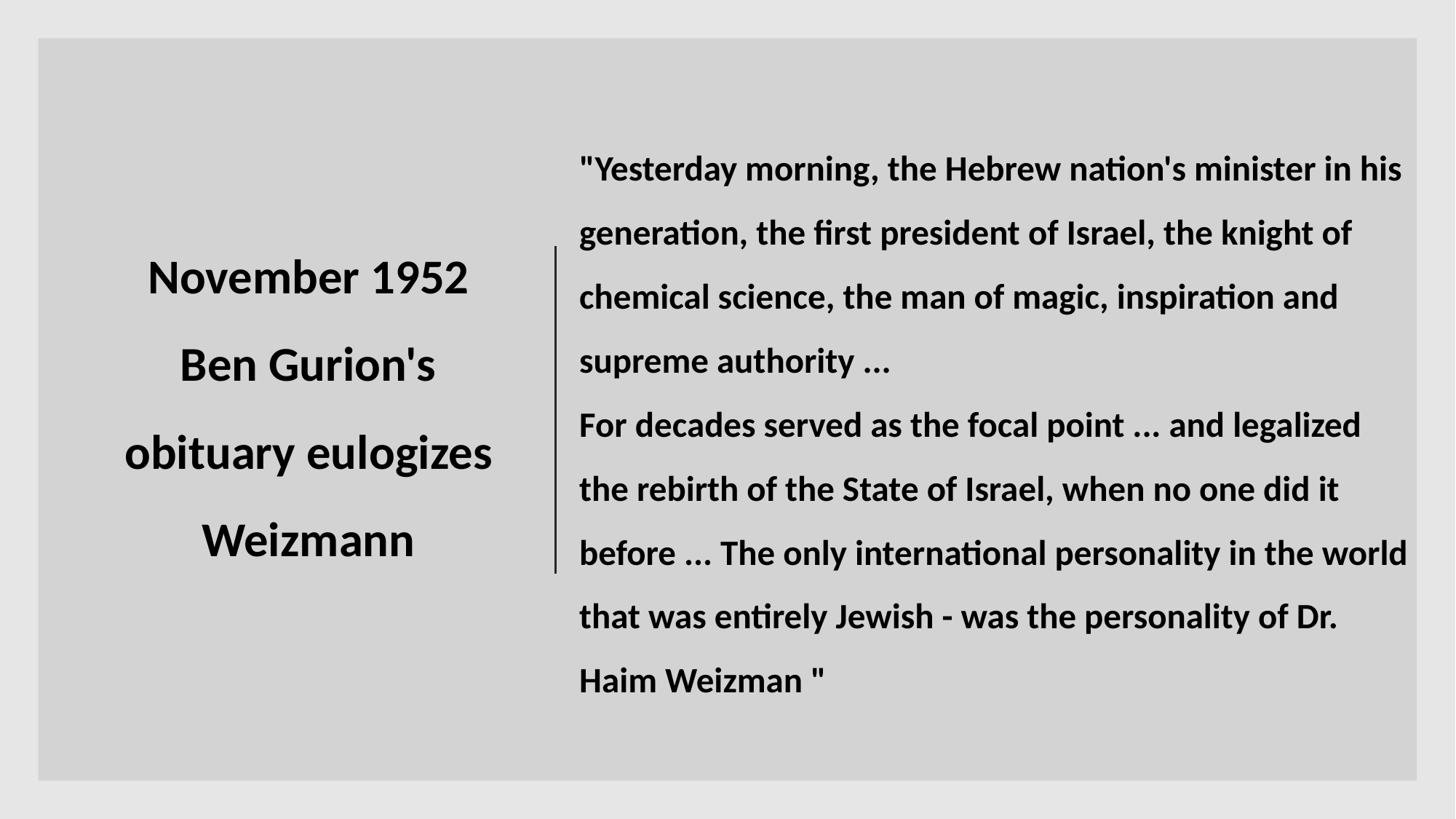

# November 1952 Ben Gurion's obituary eulogizes Weizmann
"Yesterday morning, the Hebrew nation's minister in his generation, the first president of Israel, the knight of chemical science, the man of magic, inspiration and supreme authority ...
For decades served as the focal point ... and legalized the rebirth of the State of Israel, when no one did it before ... The only international personality in the world that was entirely Jewish - was the personality of Dr. Haim Weizman "